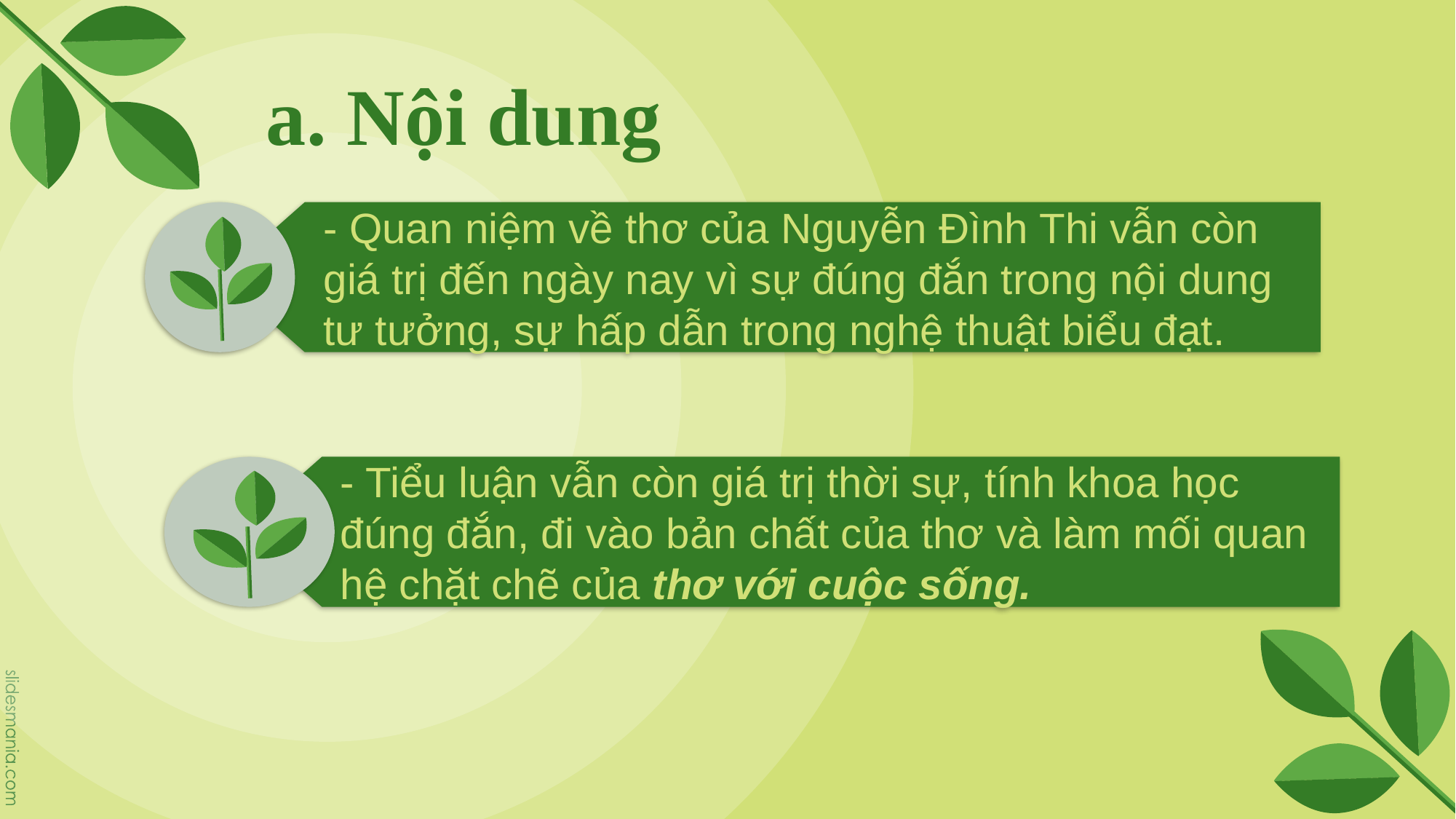

a. Nội dung
- Quan niệm về thơ của Nguyễn Đình Thi vẫn còn giá trị đến ngày nay vì sự đúng đắn trong nội dung tư tưởng, sự hấp dẫn trong nghệ thuật biểu đạt.

- Tiểu luận vẫn còn giá trị thời sự, tính khoa học đúng đắn, đi vào bản chất của thơ và làm mối quan hệ chặt chẽ của thơ với cuộc sống.